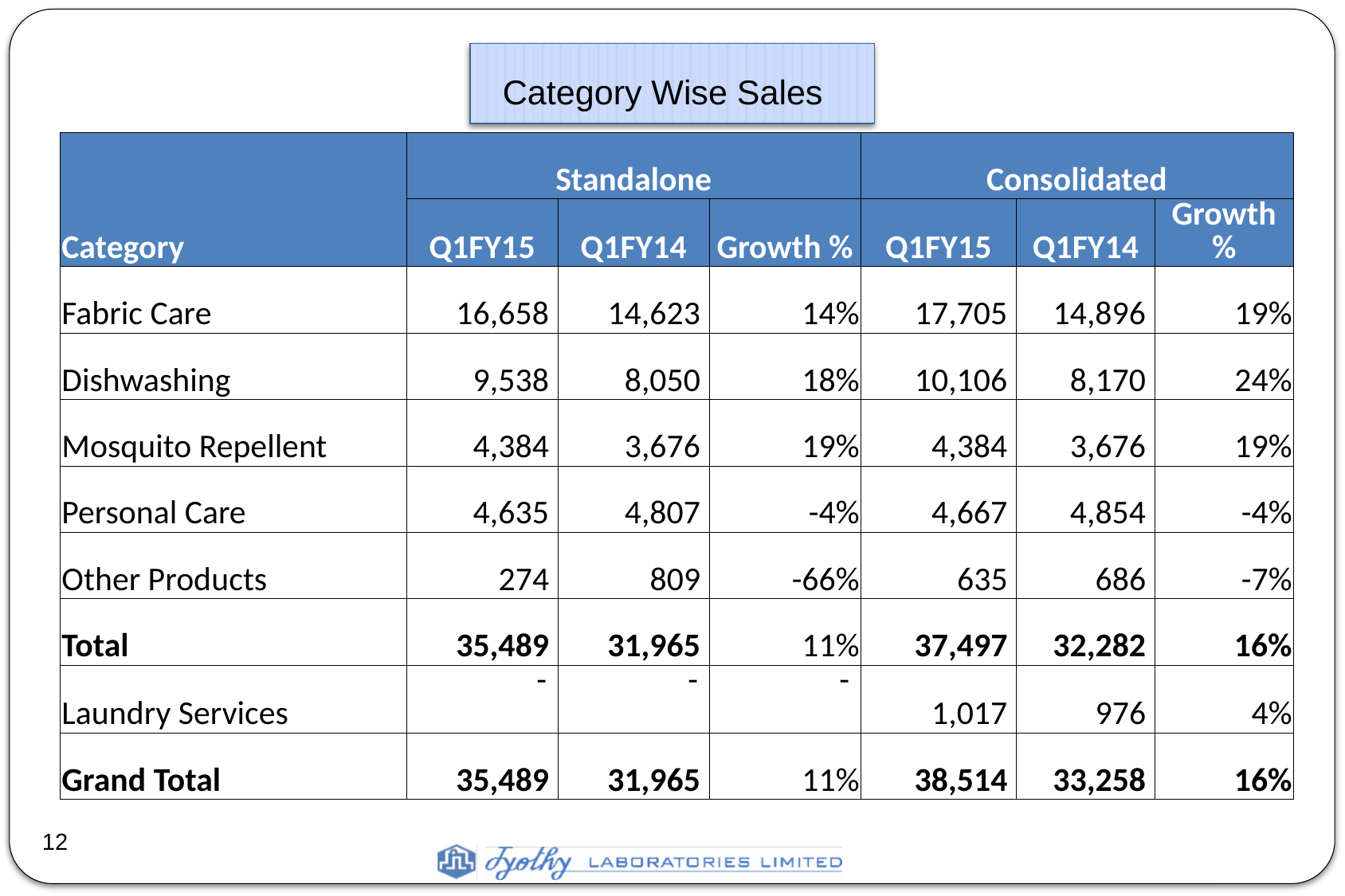

Category Wise Sales
| Category | Standalone |  |  | Consolidated |  |  |
| --- | --- | --- | --- | --- | --- | --- |
|  | Q1FY15 | Q1FY14 | Growth % | Q1FY15 | Q1FY14 | Growth % |
| Fabric Care | 16,658 | 14,623 | 14% | 17,705 | 14,896 | 19% |
| Dishwashing | 9,538 | 8,050 | 18% | 10,106 | 8,170 | 24% |
| Mosquito Repellent | 4,384 | 3,676 | 19% | 4,384 | 3,676 | 19% |
| Personal Care | 4,635 | 4,807 | -4% | 4,667 | 4,854 | -4% |
| Other Products | 274 | 809 | -66% | 635 | 686 | -7% |
| Total | 35,489 | 31,965 | 11% | 37,497 | 32,282 | 16% |
| Laundry Services | - | - | - | 1,017 | 976 | 4% |
| Grand Total | 35,489 | 31,965 | 11% | 38,514 | 33,258 | 16% |
12